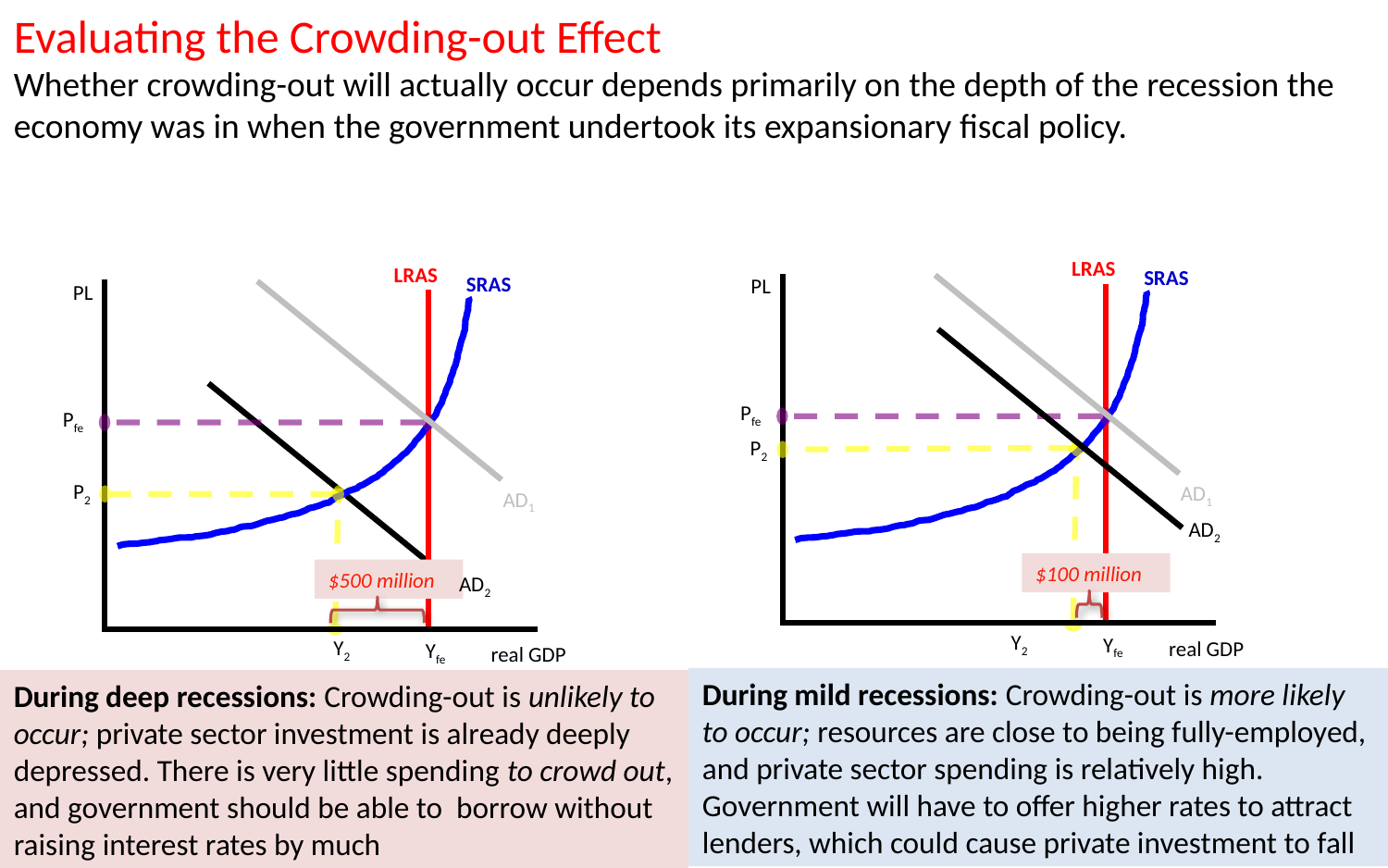

Evaluating the Crowding-out Effect
Whether crowding-out will actually occur depends primarily on the depth of the recession the economy was in when the government undertook its expansionary fiscal policy.
LRAS
SRAS
PL

$100 million
real GDP
Pfe
P2
Y2
Yfe
AD1
AD2

LRAS
SRAS
PL

$500 million
real GDP
Pfe
P2
Y2
Yfe
AD1
AD2

During mild recessions: Crowding-out is more likely to occur; resources are close to being fully-employed, and private sector spending is relatively high. Government will have to offer higher rates to attract lenders, which could cause private investment to fall
During deep recessions: Crowding-out is unlikely to occur; private sector investment is already deeply depressed. There is very little spending to crowd out, and government should be able to  borrow without raising interest rates by much